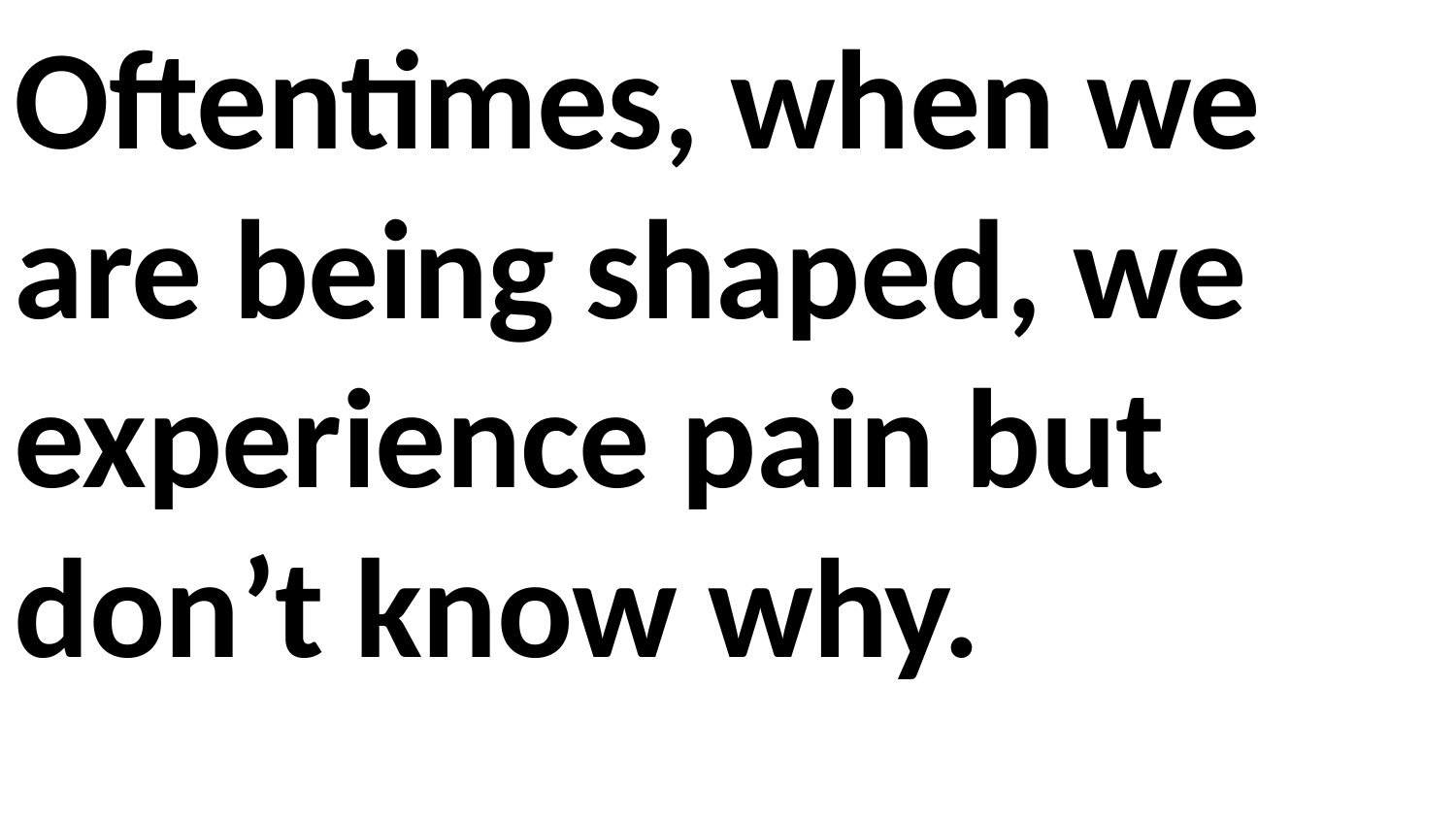

Oftentimes, when we are being shaped, we experience pain but don’t know why.